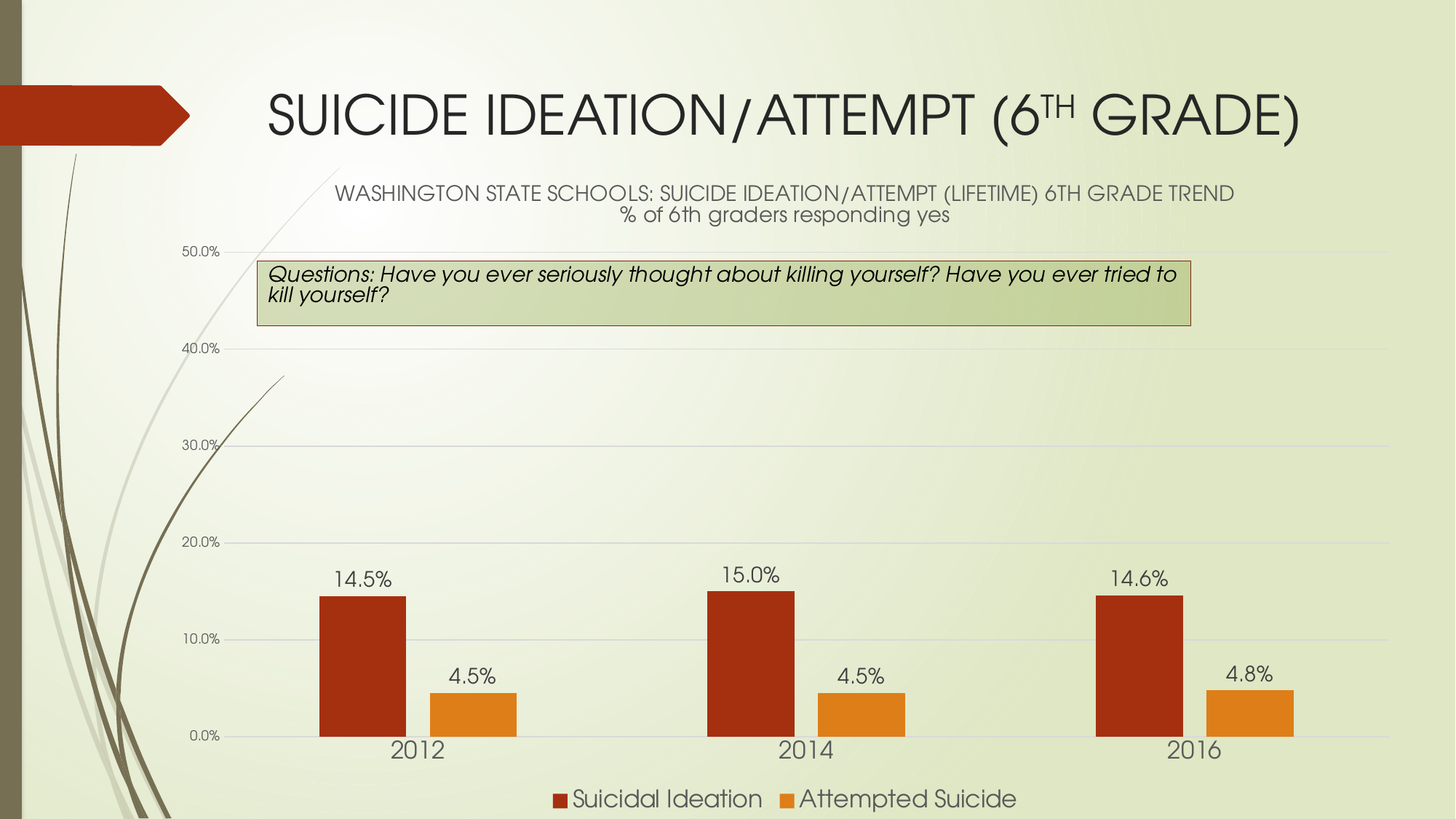

# SUICIDE IDEATION/ATTEMPT (6TH GRADE)

### Chart: WASHINGTON STATE SCHOOLS: SUICIDE IDEATION/ATTEMPT (LIFETIME) 6TH GRADE TREND
% of 6th graders responding yes

| Category | Suicidal Ideation | Attempted Suicide |
|---|---|---|
| 2012 | 0.145 | 0.045 |
| 2014 | 0.15 | 0.045 |
| 2016 | 0.146 | 0.048 |